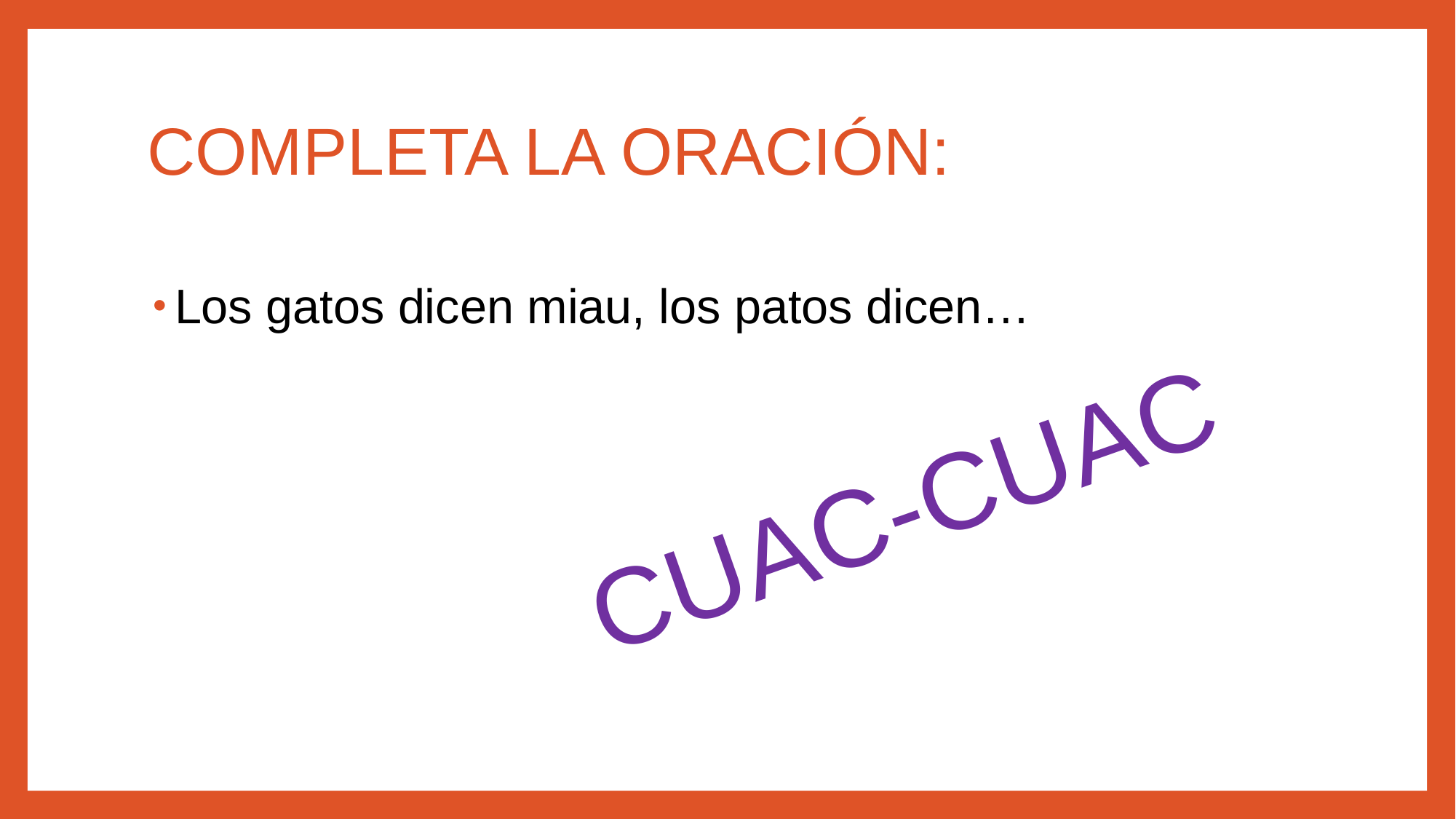

# COMPLETA LA ORACIÓN:

Los gatos dicen miau, los patos dicen…

CUAC-CUAC